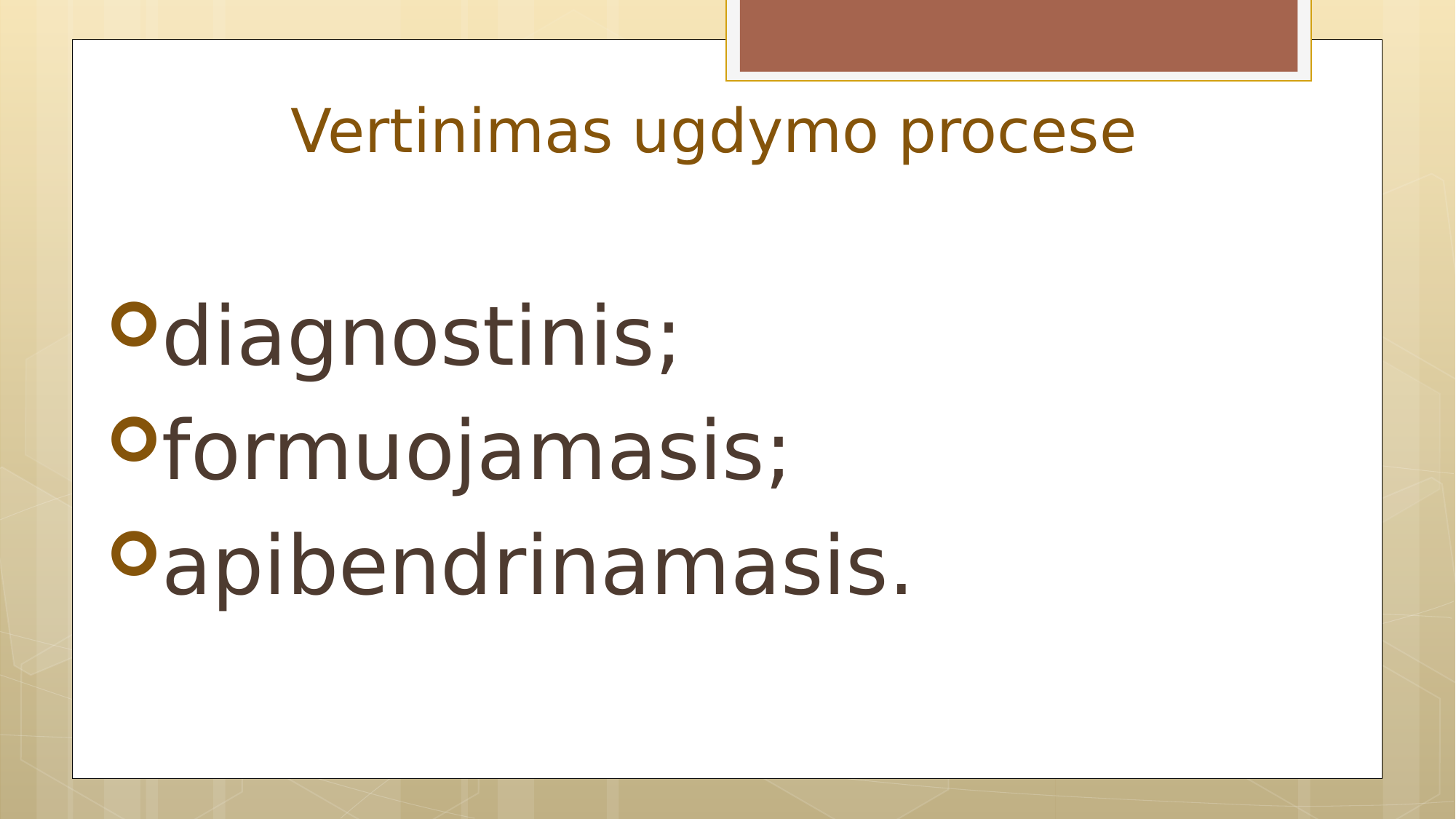

# Vertinimas ugdymo procese
diagnostinis;
formuojamasis;
apibendrinamasis.